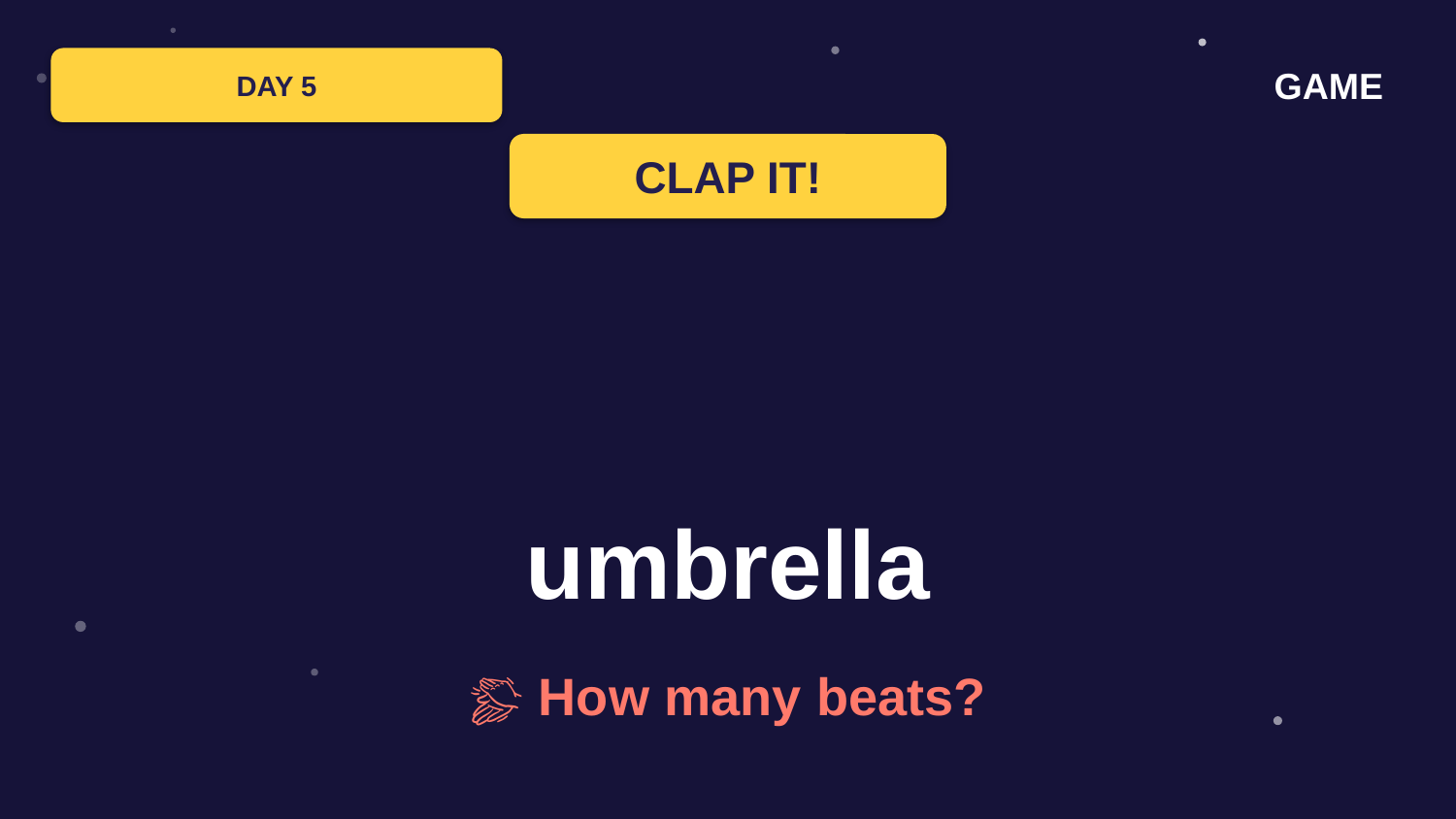

DAY 5
GAME

CLAP IT!
☂️
umbrella

👏 How many beats?